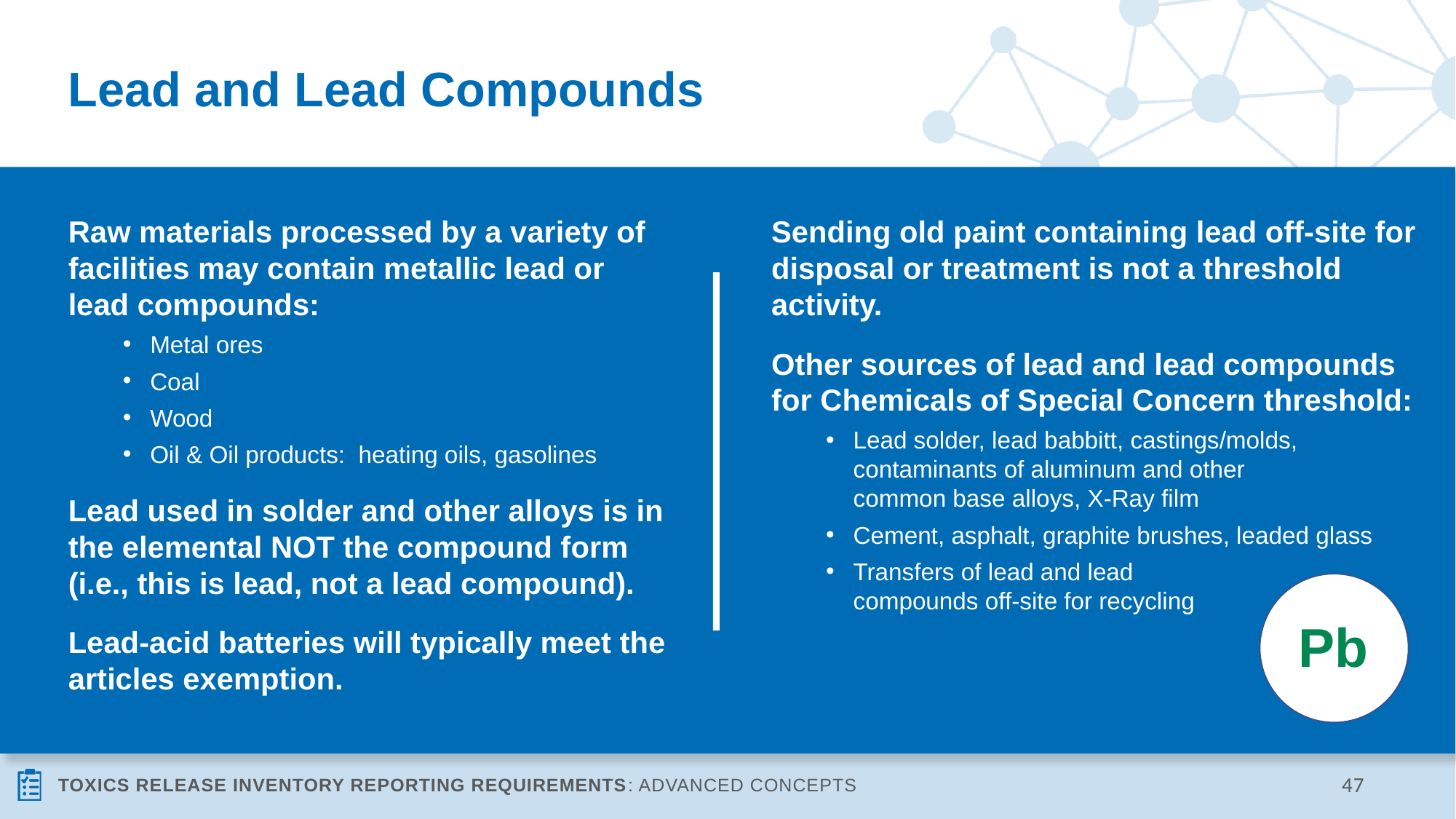

# Lead and Lead Compounds
Sending old paint containing lead off-site for disposal or treatment is not a threshold activity.
Other sources of lead and lead compounds for Chemicals of Special Concern threshold:
Lead solder, lead babbitt, castings/molds, contaminants of aluminum and other
common base alloys, X-Ray film
Cement, asphalt, graphite brushes, leaded glass
Transfers of lead and lead
compounds off-site for recycling

Raw materials processed by a variety of facilities may contain metallic lead or lead compounds:
Metal ores
Coal
Wood
Oil & Oil products:  heating oils, gasolines
Lead used in solder and other alloys is in the elemental NOT the compound form (i.e., this is lead, not a lead compound).
Lead-acid batteries will typically meet the articles exemption.
v
Pb